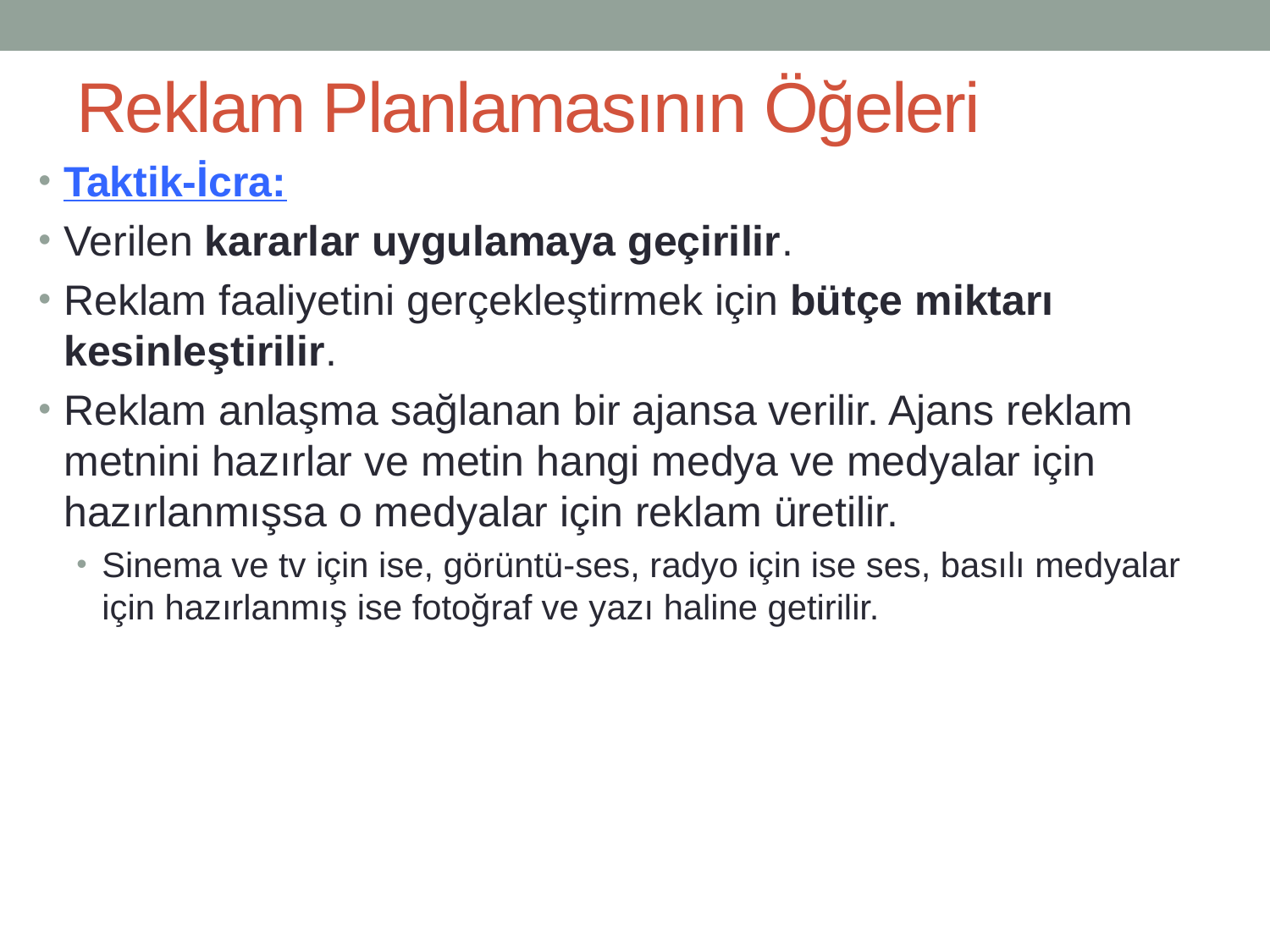

# Reklam Planlamasının Öğeleri
Taktik-İcra:
Verilen kararlar uygulamaya geçirilir.
Reklam faaliyetini gerçekleştirmek için bütçe miktarı kesinleştirilir.
Reklam anlaşma sağlanan bir ajansa verilir. Ajans reklam metnini hazırlar ve metin hangi medya ve medyalar için hazırlanmışsa o medyalar için reklam üretilir.
Sinema ve tv için ise, görüntü-ses, radyo için ise ses, basılı medyalar için hazırlanmış ise fotoğraf ve yazı haline getirilir.